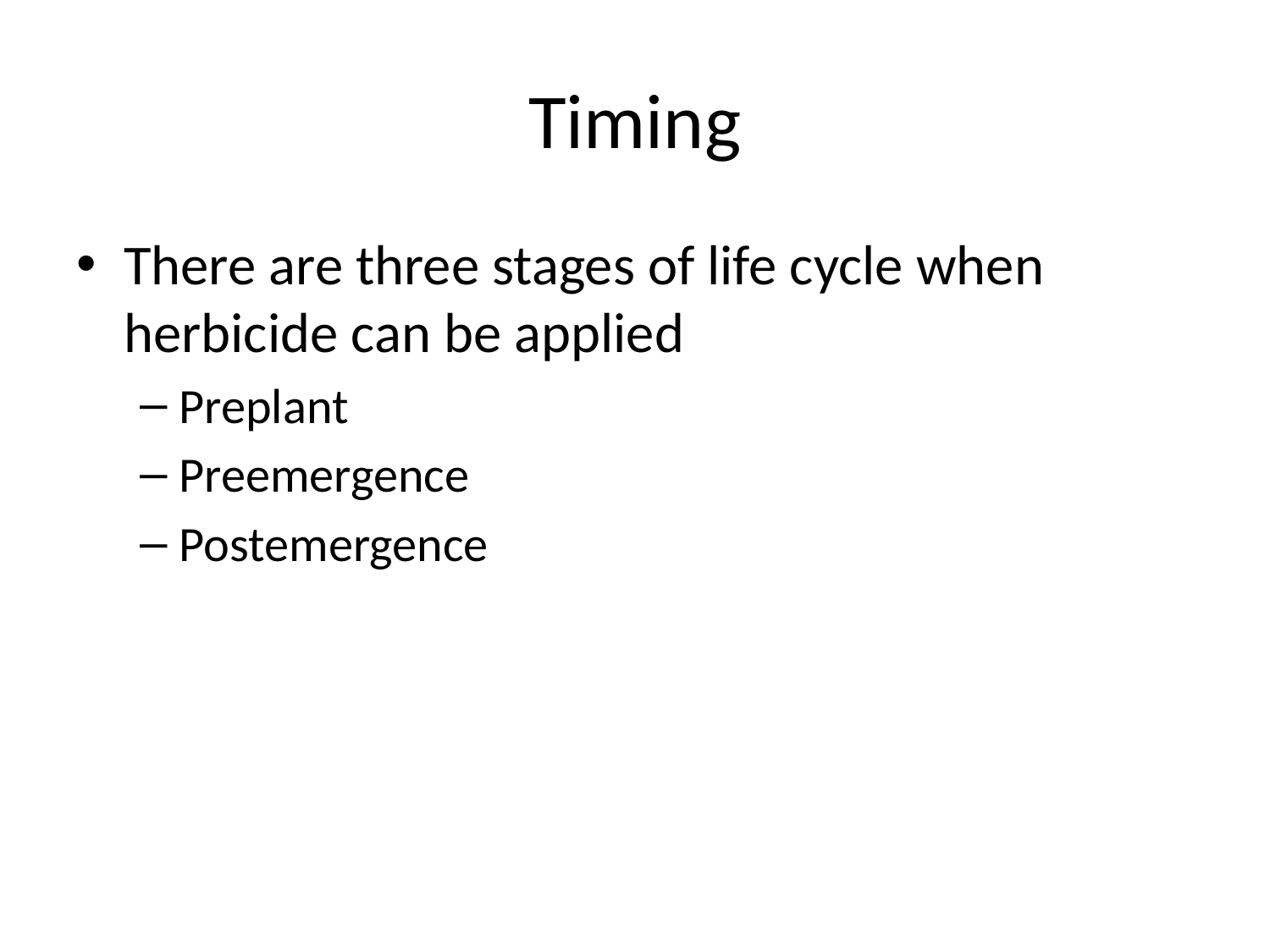

# Timing
There are three stages of life cycle when herbicide can be applied
Preplant
Preemergence
Postemergence